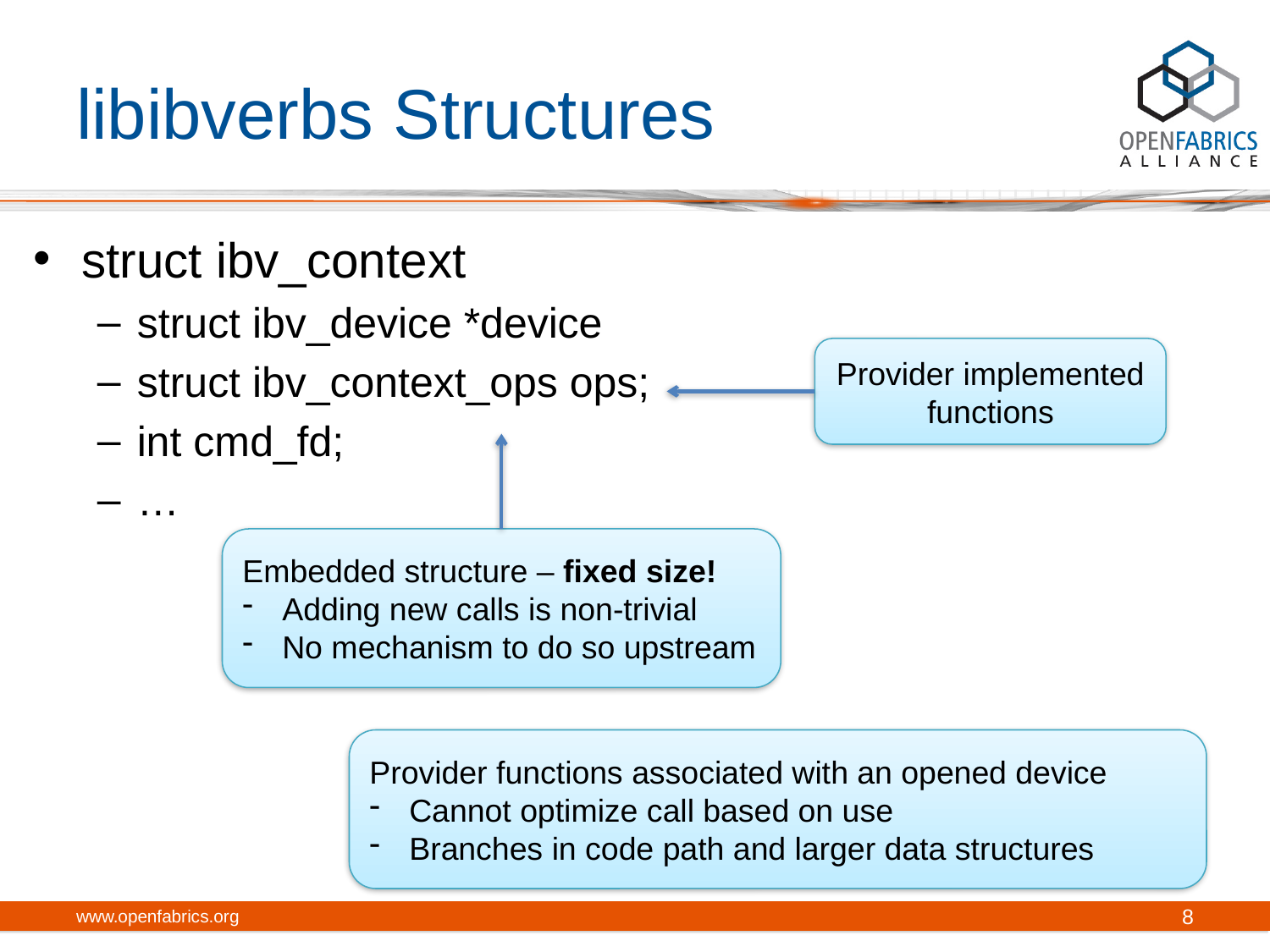

# libibverbs Structures
struct ibv_context
struct ibv_device *device
struct ibv_context_ops ops;
int cmd_fd;
…
Provider implemented functions
Embedded structure – fixed size!
Adding new calls is non-trivial
No mechanism to do so upstream
Provider functions associated with an opened device
Cannot optimize call based on use
Branches in code path and larger data structures
www.openfabrics.org
8